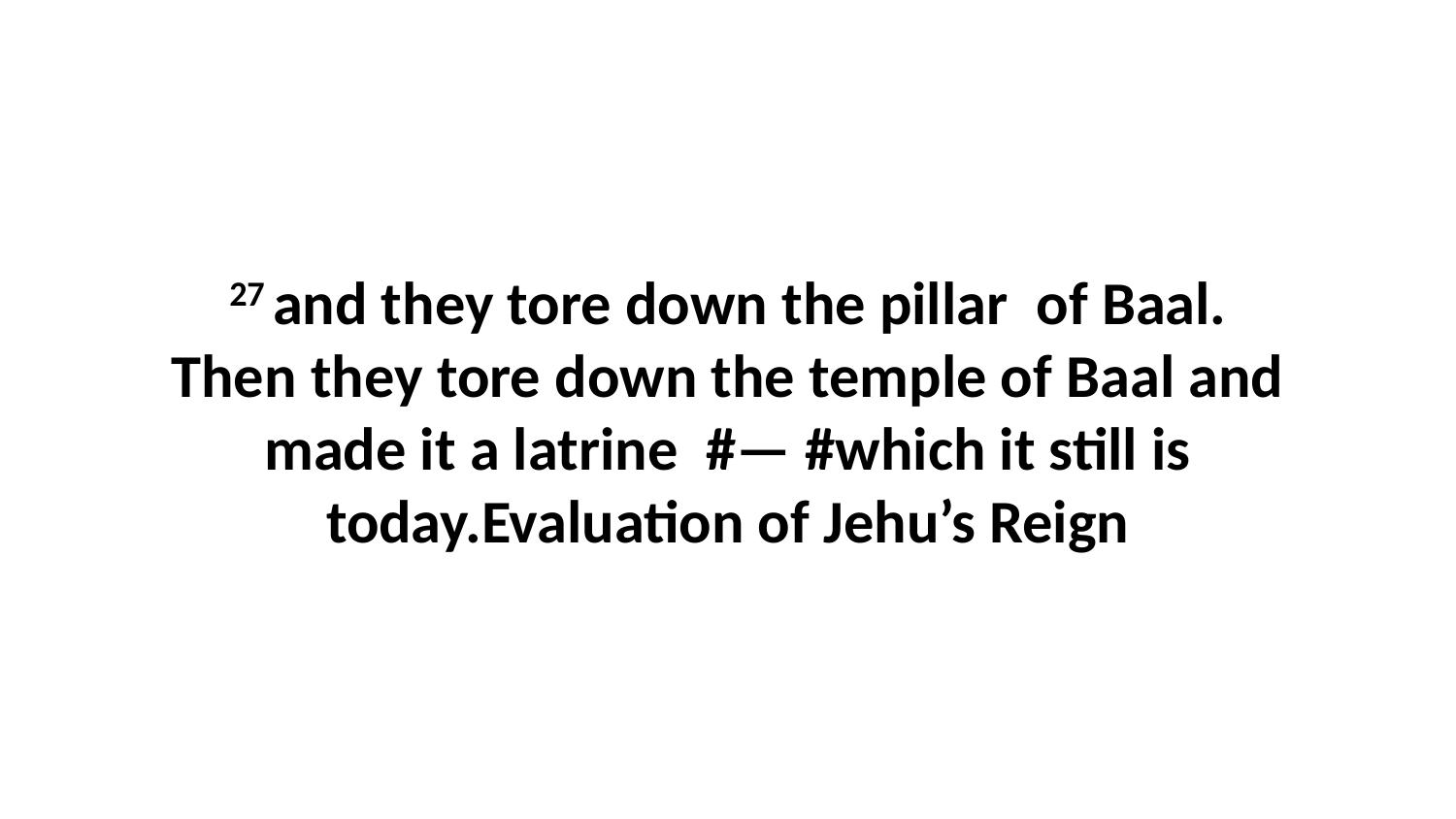

27 and they tore down the pillar  of Baal. Then they tore down the temple of Baal and made it a latrine  #— #which it still is today.Evaluation of Jehu’s Reign